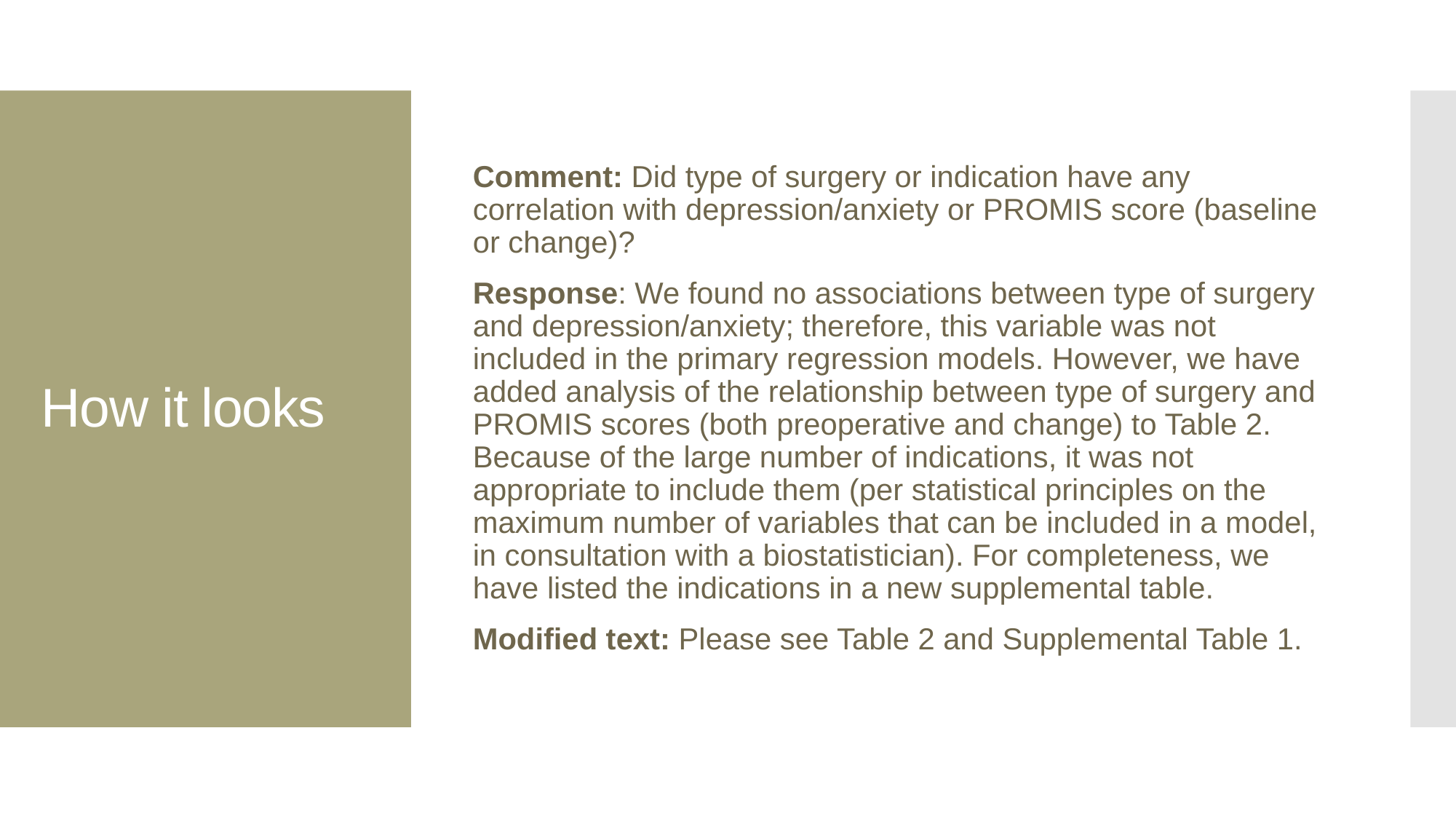

Comment: Did type of surgery or indication have any correlation with depression/anxiety or PROMIS score (baseline or change)?
Response: We found no associations between type of surgery and depression/anxiety; therefore, this variable was not included in the primary regression models. However, we have added analysis of the relationship between type of surgery and PROMIS scores (both preoperative and change) to Table 2. Because of the large number of indications, it was not appropriate to include them (per statistical principles on the maximum number of variables that can be included in a model, in consultation with a biostatistician). For completeness, we have listed the indications in a new supplemental table.
Modified text: Please see Table 2 and Supplemental Table 1.
# How it looks